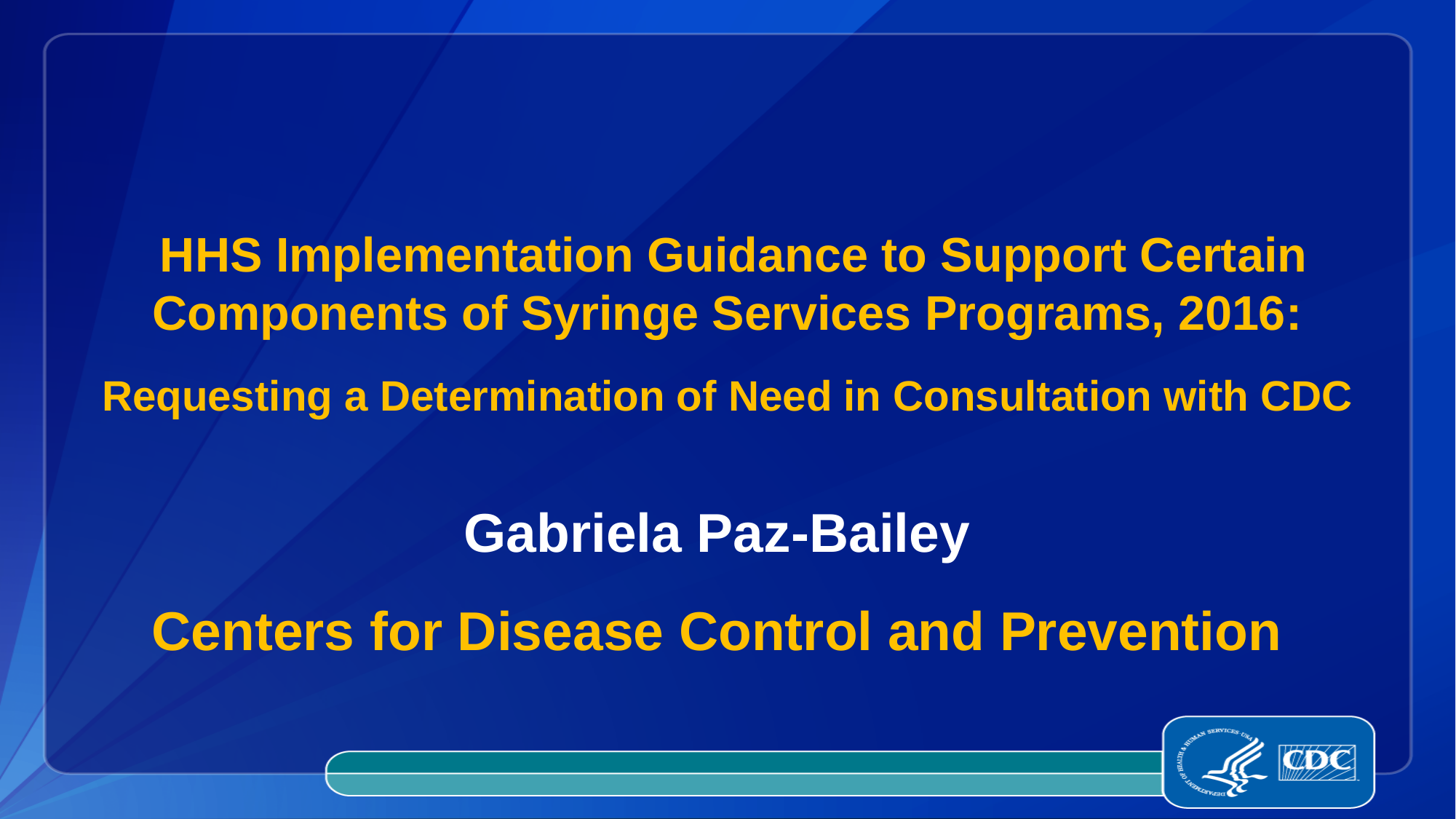

# HHS Implementation Guidance to Support Certain Components of Syringe Services Programs, 2016: Requesting a Determination of Need in Consultation with CDC
Gabriela Paz-Bailey
Centers for Disease Control and Prevention